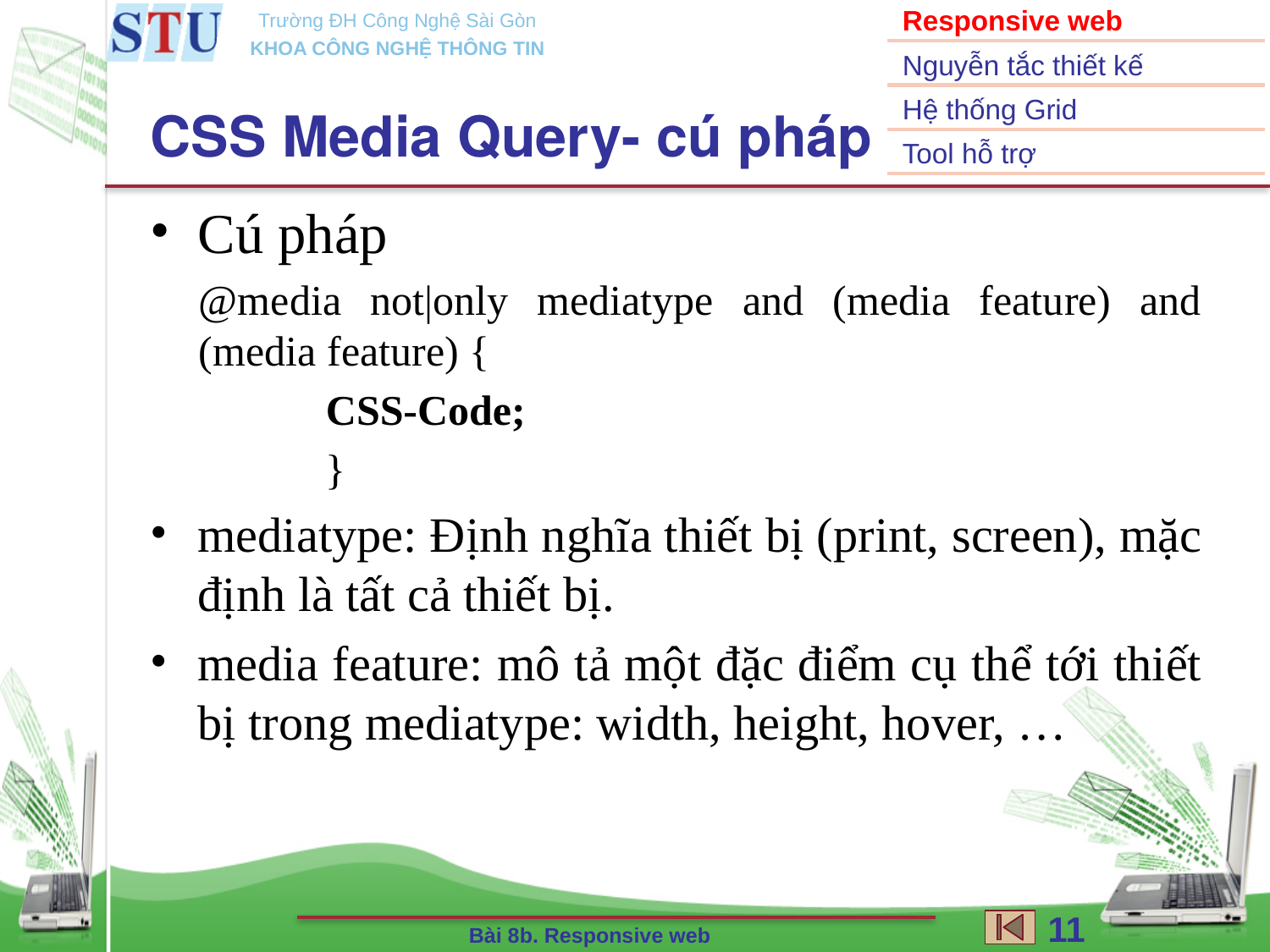

Responsive web

Nguyễn tắc thiết kế

Hệ thống Grid

Tool hỗ trợ

# CSS Media Query- cú pháp
Cú pháp
@media not|only mediatype and (media feature) and (media feature) {
	CSS-Code;
	}
mediatype: Định nghĩa thiết bị (print, screen), mặc định là tất cả thiết bị.
media feature: mô tả một đặc điểm cụ thể tới thiết bị trong mediatype: width, height, hover, …
11
Bài 8b. Responsive web